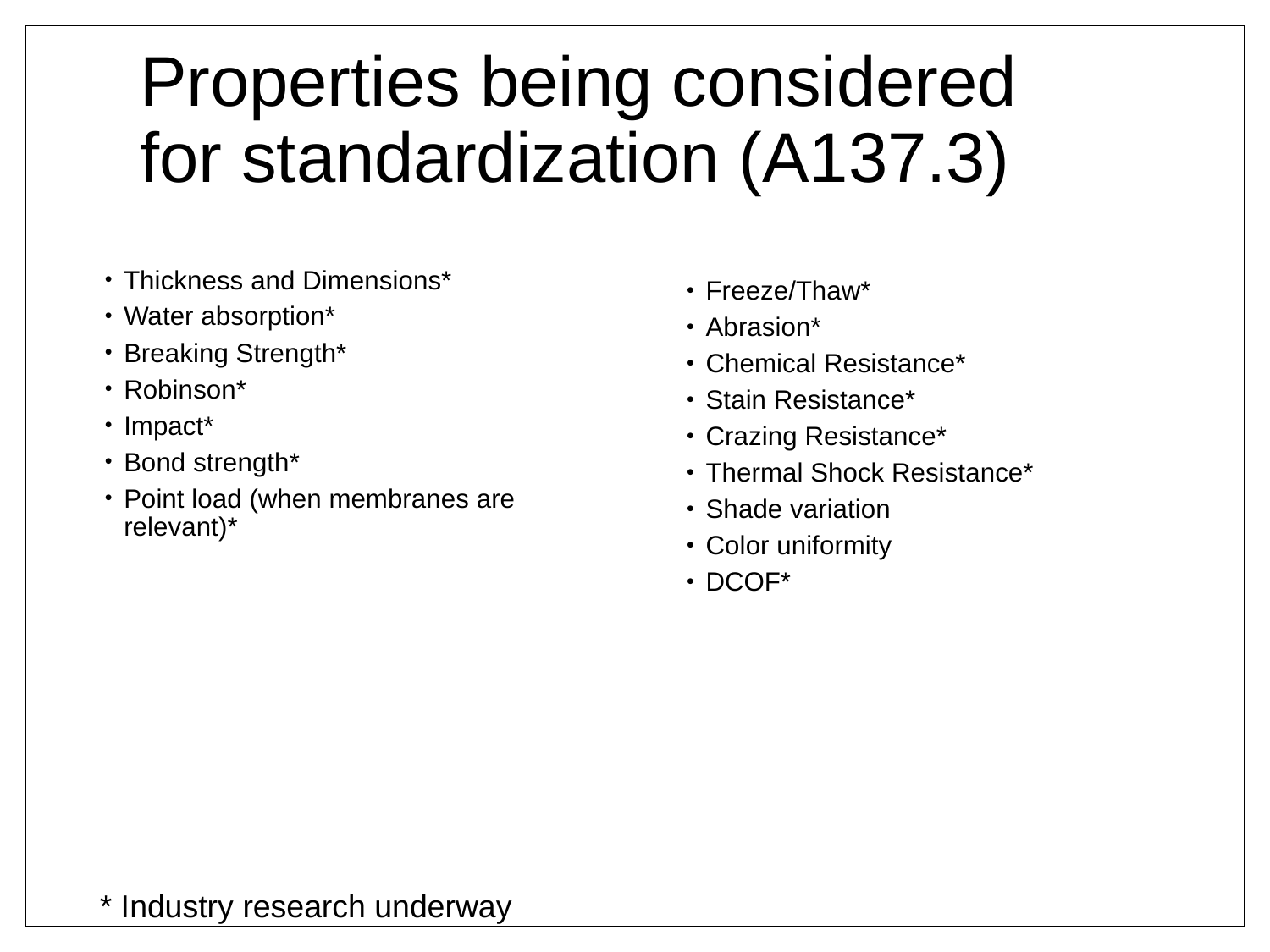

# Properties being considered for standardization (A137.3)
Thickness and Dimensions*
Water absorption*
Breaking Strength*
Robinson*
Impact*
Bond strength*
Point load (when membranes are relevant)*

Freeze/Thaw*
Abrasion*
Chemical Resistance*
Stain Resistance*
Crazing Resistance*
Thermal Shock Resistance*
Shade variation
Color uniformity
DCOF*

* Industry research underway